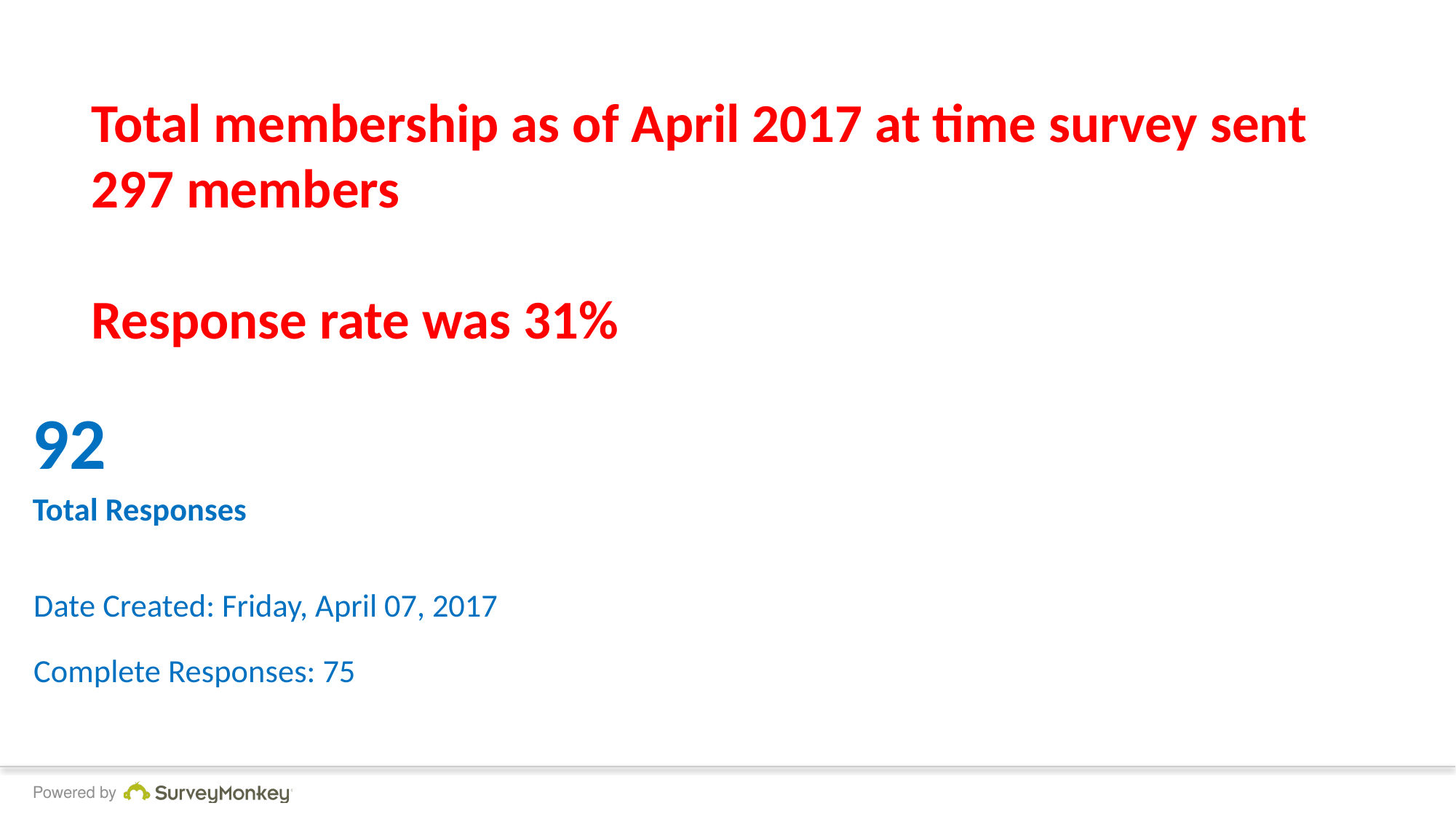

Total membership as of April 2017 at time survey sent 297 members

Response rate was 31%

# 92
Total Responses
Date Created: Friday, April 07, 2017
Complete Responses: 75